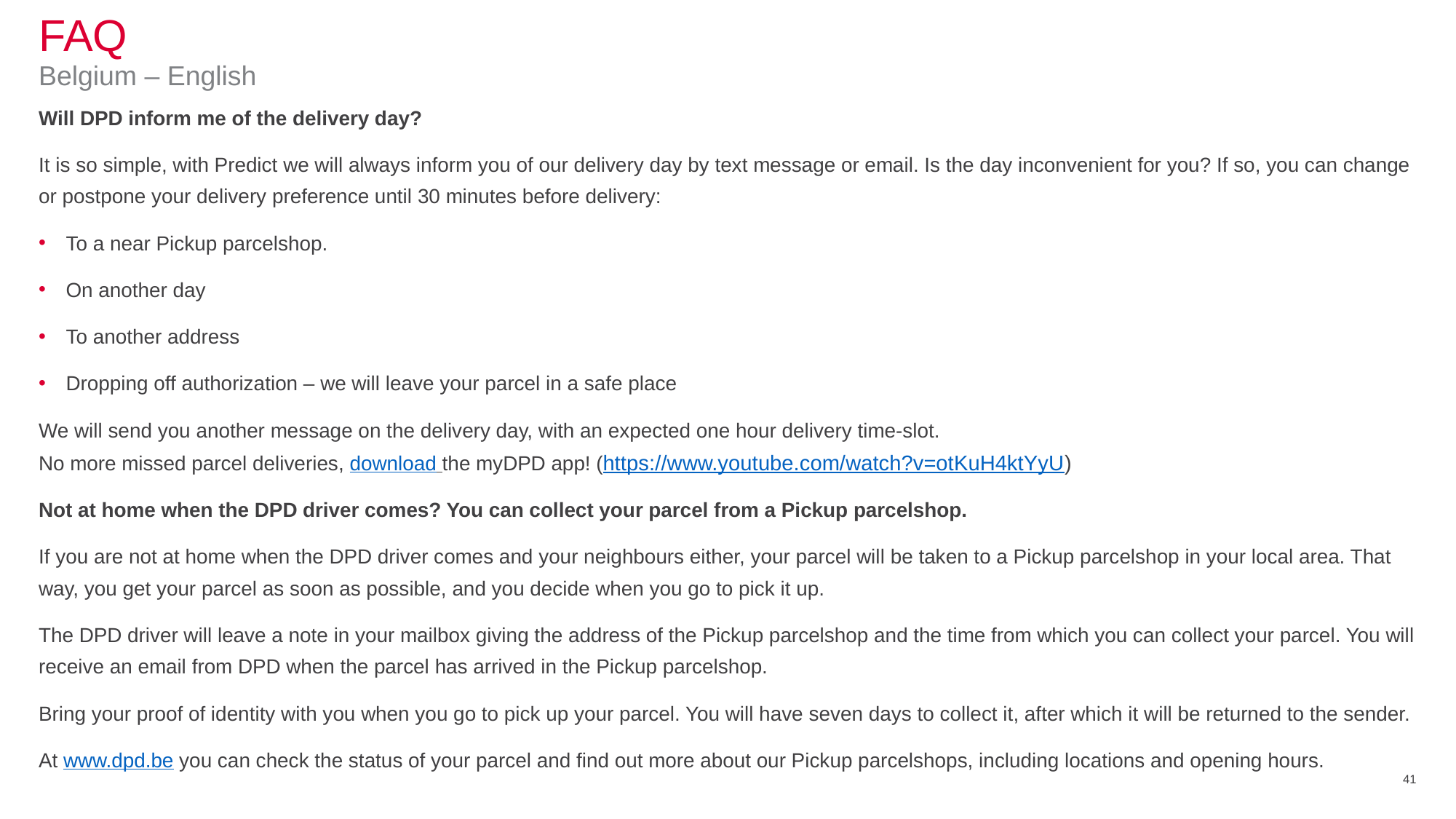

# FAQ
Belgium – English
Will DPD inform me of the delivery day?
It is so simple, with Predict we will always inform you of our delivery day by text message or email. Is the day inconvenient for you? If so, you can change or postpone your delivery preference until 30 minutes before delivery:
To a near Pickup parcelshop.
On another day
To another address
Dropping off authorization – we will leave your parcel in a safe place
We will send you another message on the delivery day, with an expected one hour delivery time-slot. 
No more missed parcel deliveries, download the myDPD app! (https://www.youtube.com/watch?v=otKuH4ktYyU)
Not at home when the DPD driver comes? You can collect your parcel from a Pickup parcelshop.
If you are not at home when the DPD driver comes and your neighbours either, your parcel will be taken to a Pickup parcelshop in your local area. That way, you get your parcel as soon as possible, and you decide when you go to pick it up.
The DPD driver will leave a note in your mailbox giving the address of the Pickup parcelshop and the time from which you can collect your parcel. You will receive an email from DPD when the parcel has arrived in the Pickup parcelshop.
Bring your proof of identity with you when you go to pick up your parcel. You will have seven days to collect it, after which it will be returned to the sender.
At www.dpd.be you can check the status of your parcel and find out more about our Pickup parcelshops, including locations and opening hours.

41